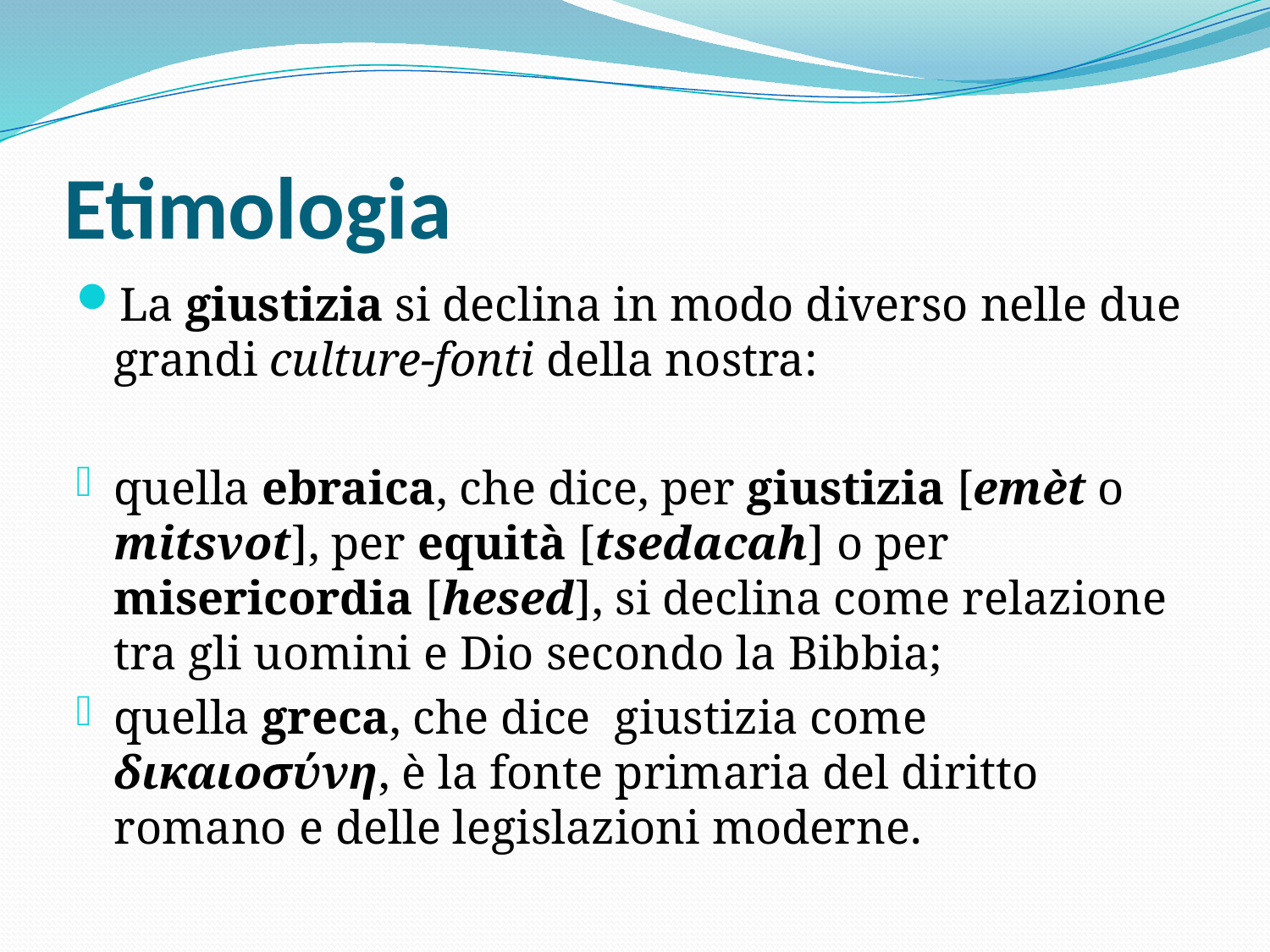

# Etimologia
La giustizia si declina in modo diverso nelle due grandi culture-fonti della nostra:

quella ebraica, che dice, per giustizia [emèt o mitsvot], per equità [tsedacah] o per misericordia [hesed], si declina come relazione tra gli uomini e Dio secondo la Bibbia;
quella greca, che dice  giustizia come δικαιοσύνη, è la fonte primaria del diritto romano e delle legislazioni moderne.